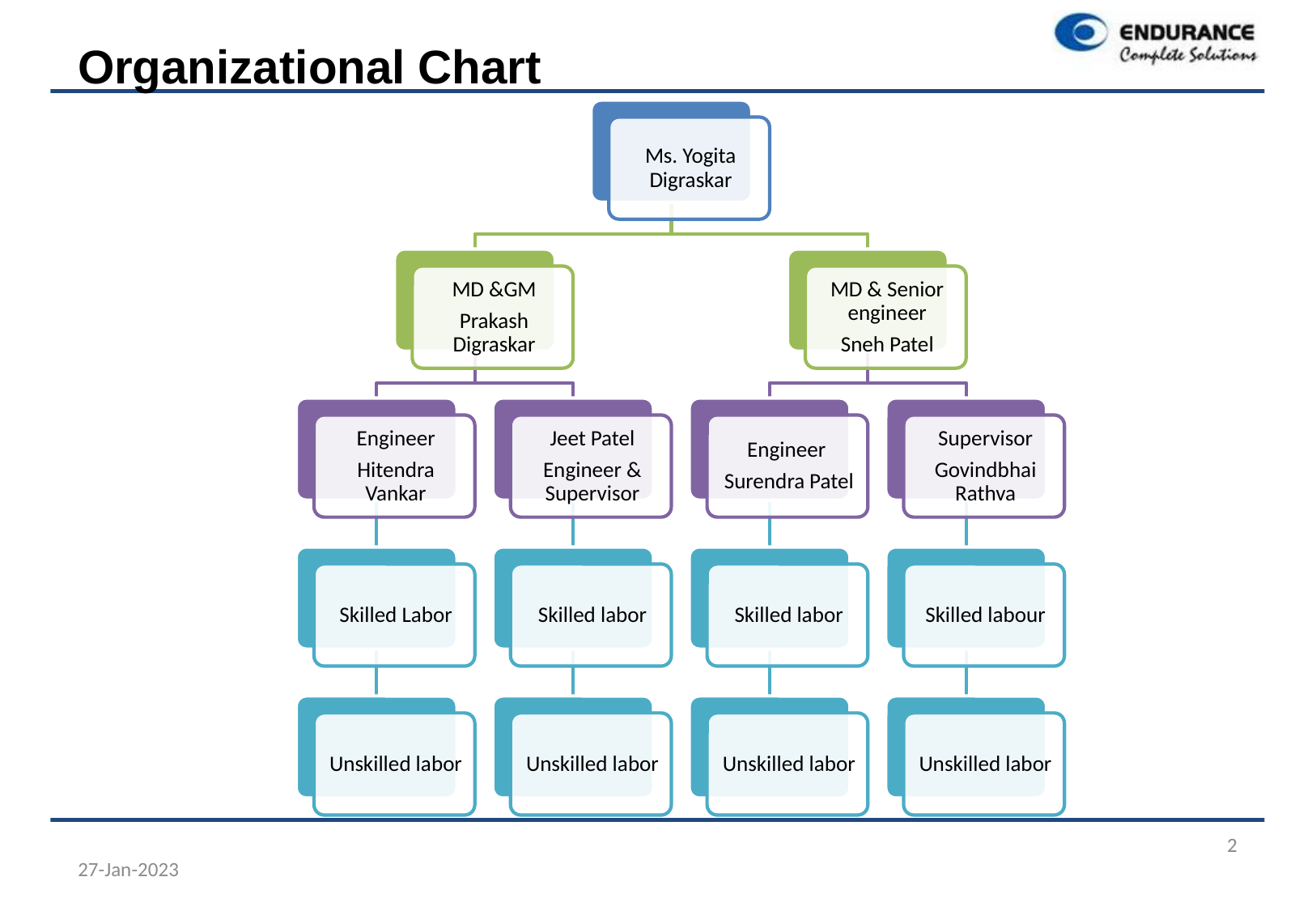

Organizational Chart
Ms. Yogita Digraskar
MD &GM
Prakash Digraskar
Engineer
Hitendra Vankar
Skilled Labor
Unskilled labor
Jeet Patel
Engineer & Supervisor
Skilled labor
Unskilled labor
MD & Senior engineer
Sneh Patel
Engineer
Surendra Patel
Skilled labor
Unskilled labor
Supervisor
Govindbhai Rathva
Skilled labour
Unskilled labor
2
27-Jan-2023